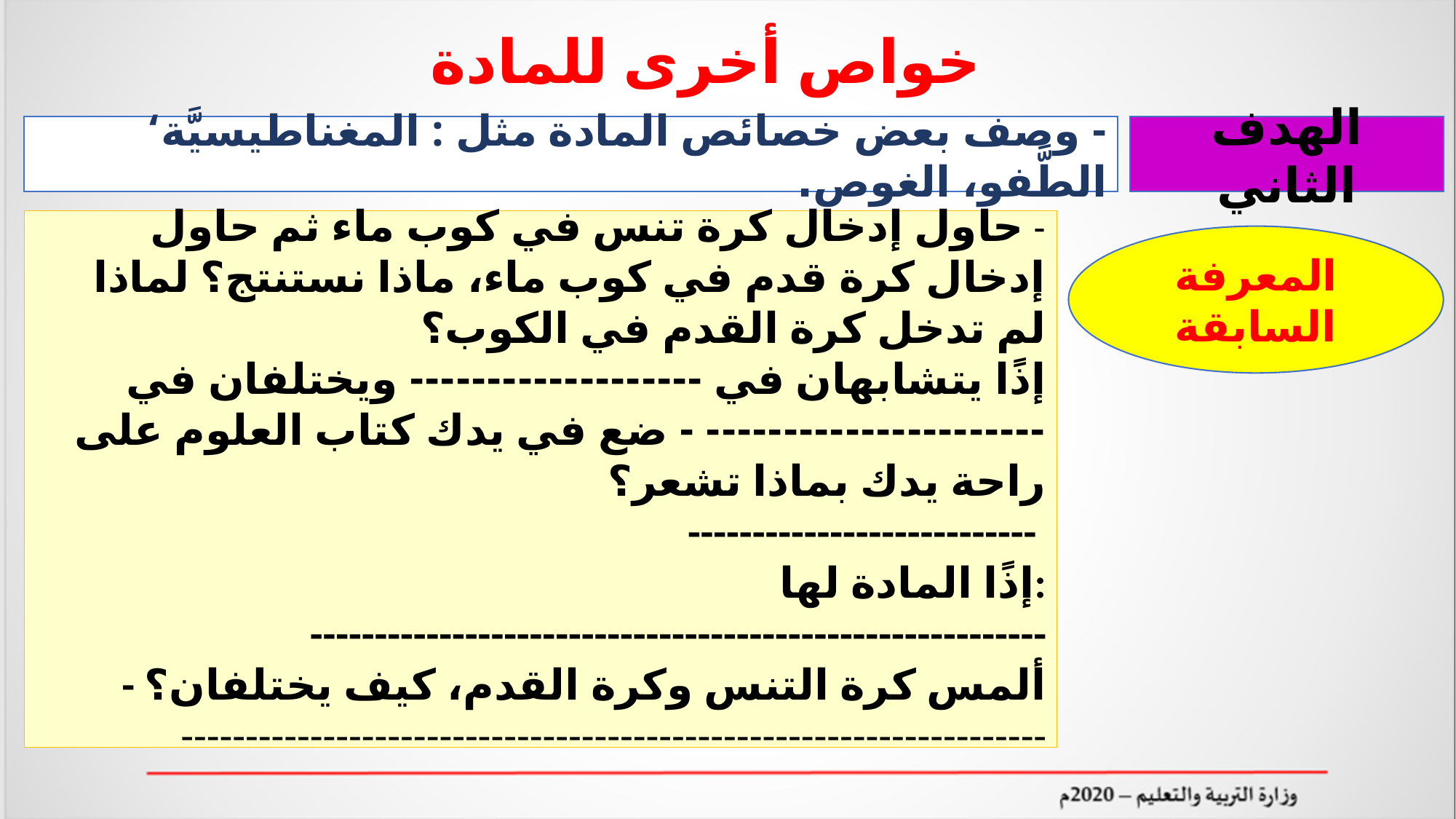

خواص أخرى للمادة

- وصف بعض خصائص المادة مثل : المغناطيسيَّة‘ الطَّفو، الغوص.

الهدف الثاني
- حاول إدخال كرة تنس في كوب ماء ثم حاول إدخال كرة قدم في كوب ماء، ماذا نستنتج؟ لماذا لم تدخل كرة القدم في الكوب؟
إذًا يتشابهان في ------------------- ويختلفان في ---------------------- - ضع في يدك كتاب العلوم على راحة يدك بماذا تشعر؟
---------------------------
إذًا المادة لها: ---------------------------------------------------------
- ألمس كرة التنس وكرة القدم، كيف يختلفان؟
-------------------------------------------------------------------
المعرفة السابقة